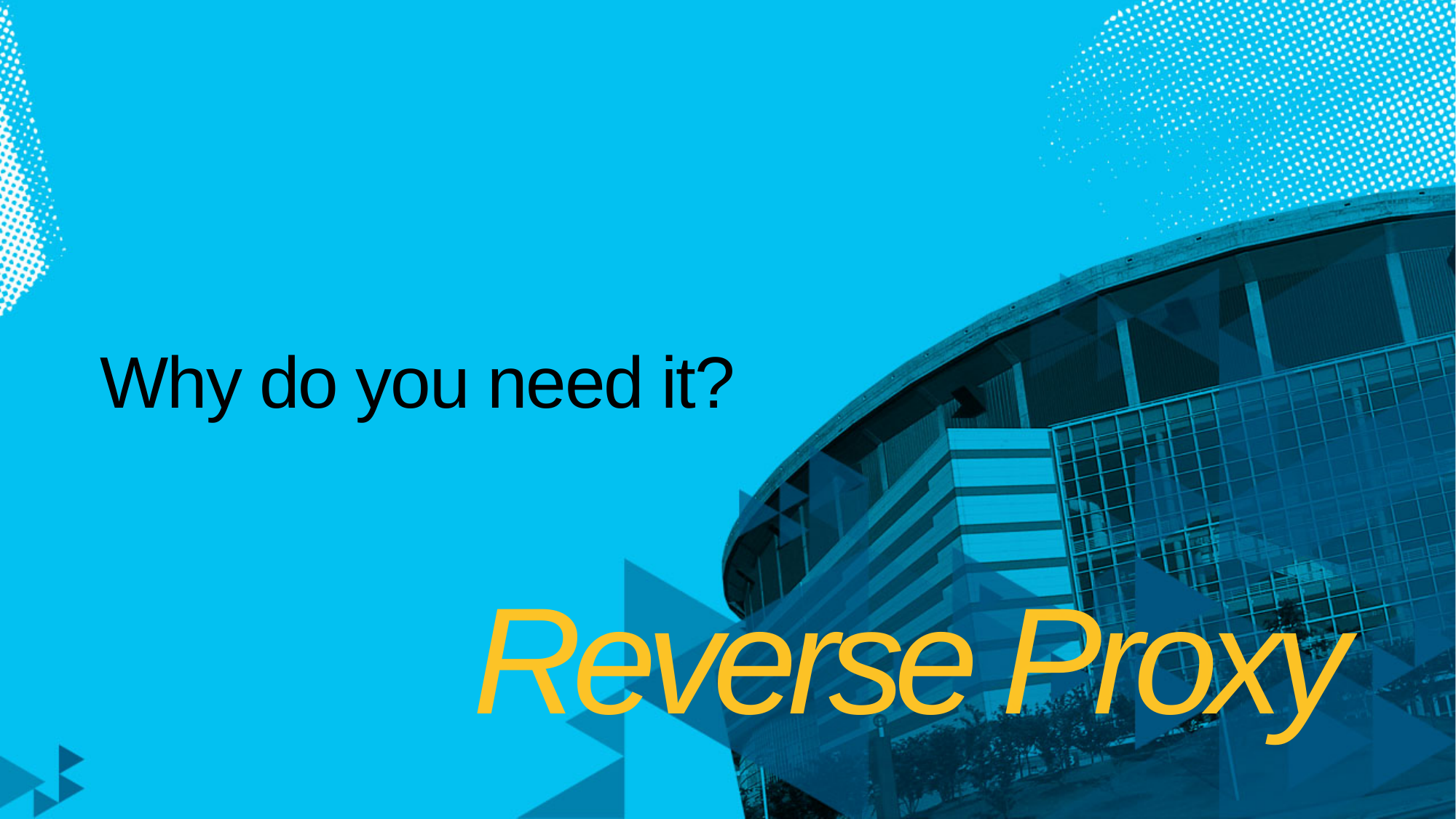

# Why do you need it?

Reverse Proxy